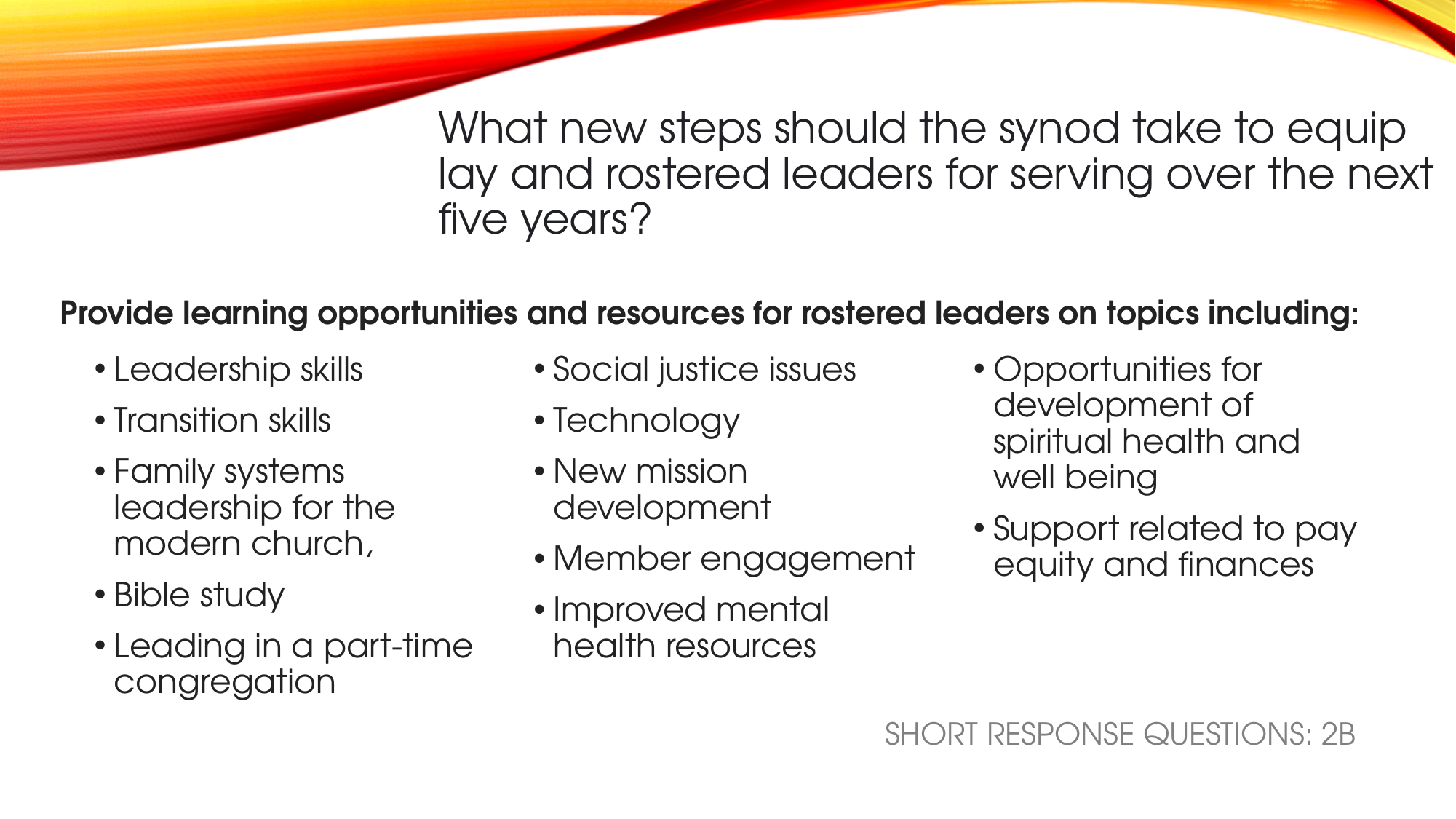

# What new steps should the synod take to equip lay and rostered leaders for serving over the next five years?
Provide learning opportunities and resources for rostered leaders on topics including:
Social justice issues
Technology
New mission development
Member engagement
Improved mental health resources

Leadership skills
Transition skills
Family systems leadership for the modern church,
Bible study
Leading in a part-time congregation
Opportunities for development of spiritual health and well being
Support related to pay equity and finances
SHORT RESPONSE QUESTIONS: 2B